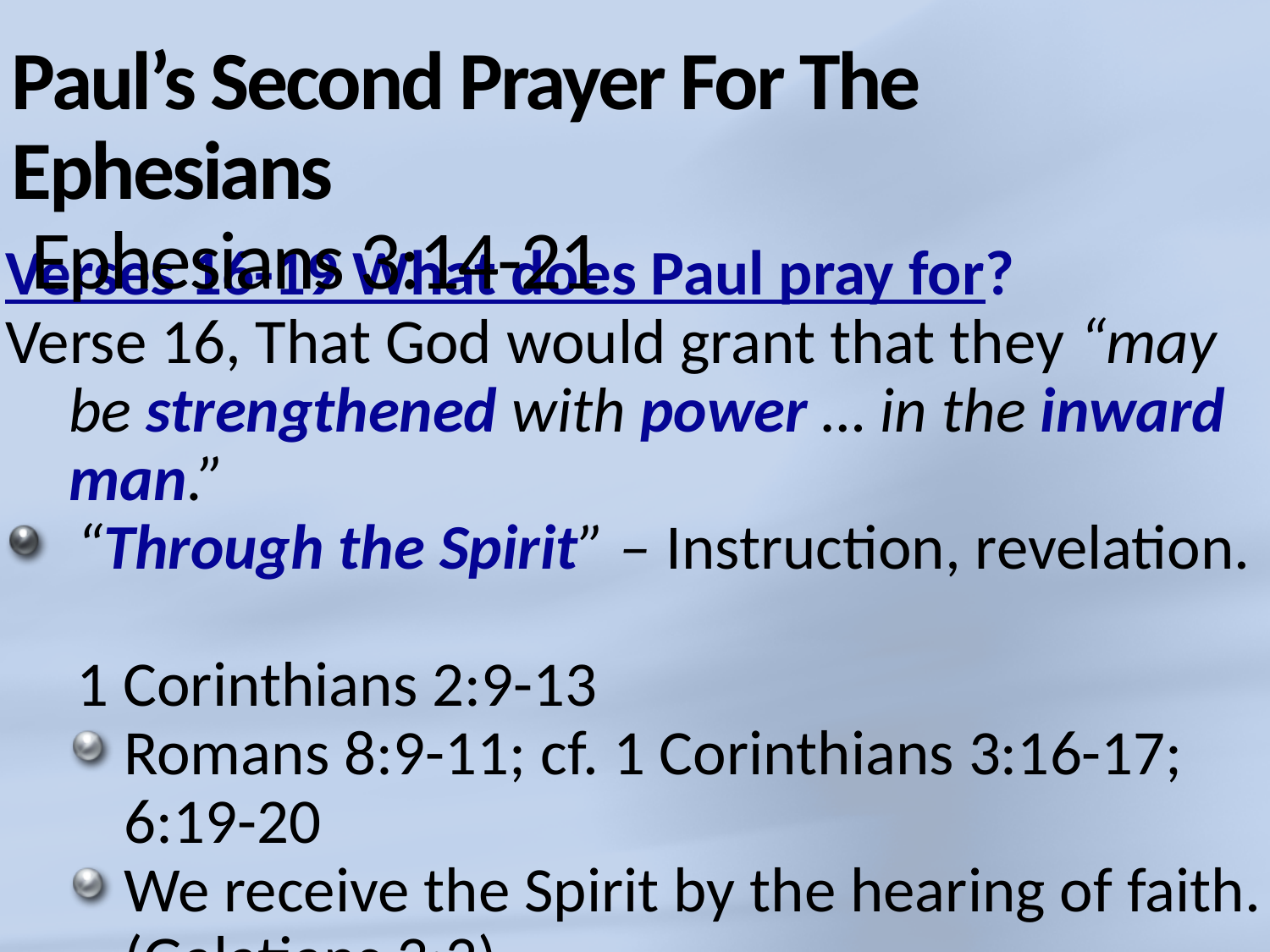

# Paul’s Second Prayer For The Ephesians Ephesians 3:14-21
Verses 16-19 What does Paul pray for?
Verse 16, That God would grant that they “may be strengthened with power … in the inward man.”
“Through the Spirit” – Instruction, revelation.
1 Corinthians 2:9-13
Romans 8:9-11; cf. 1 Corinthians 3:16-17; 6:19-20
We receive the Spirit by the hearing of faith. (Galatians 3:2)